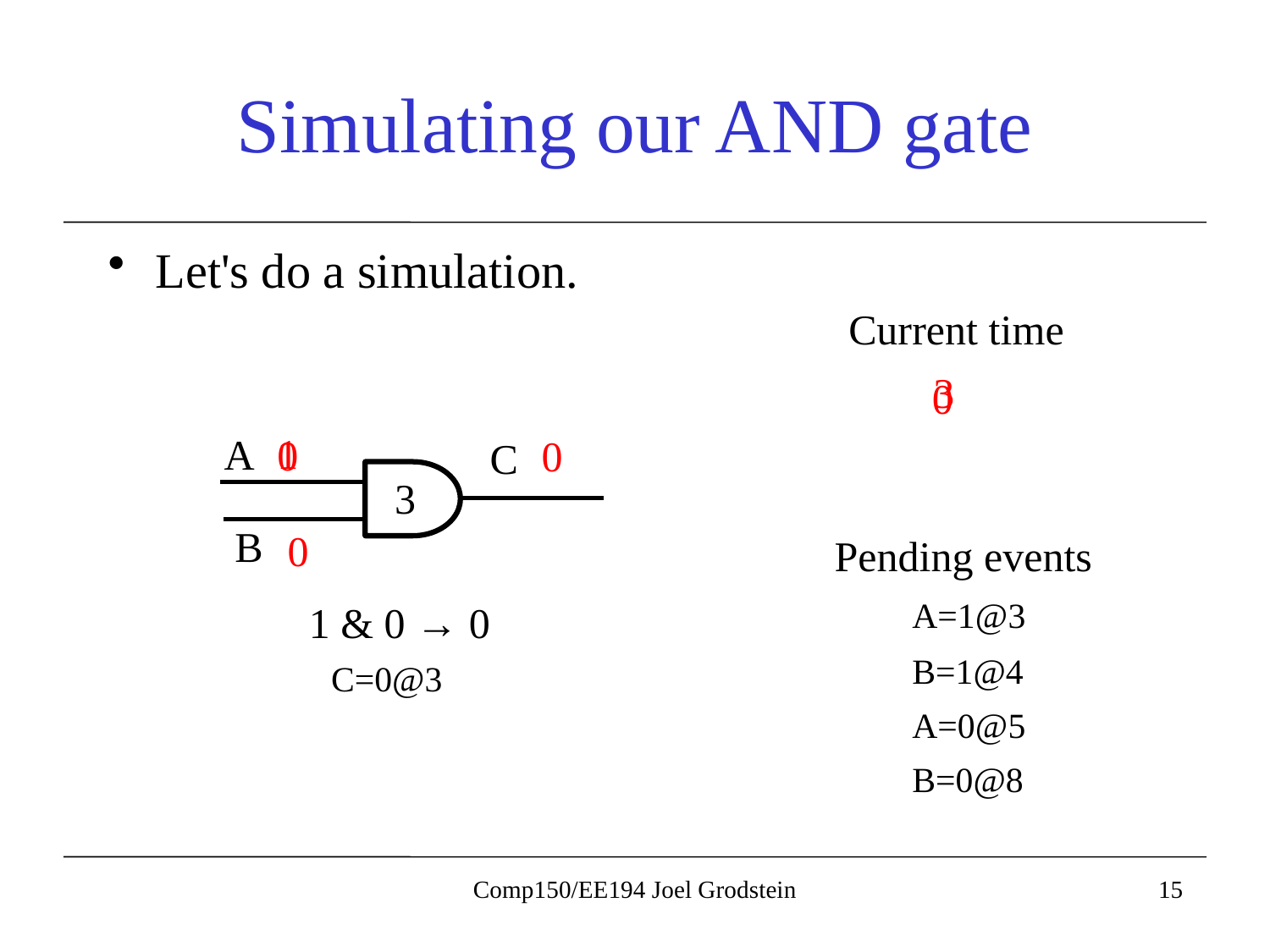

# Simulating our AND gate
Let's do a simulation.

Current time
3
0
1
A
0
0
C

3
B
0
Pending events
A=1@3
1 & 0 → 0
B=1@4
C=0@3
A=0@5
B=0@8
Comp150/EE194 Joel Grodstein